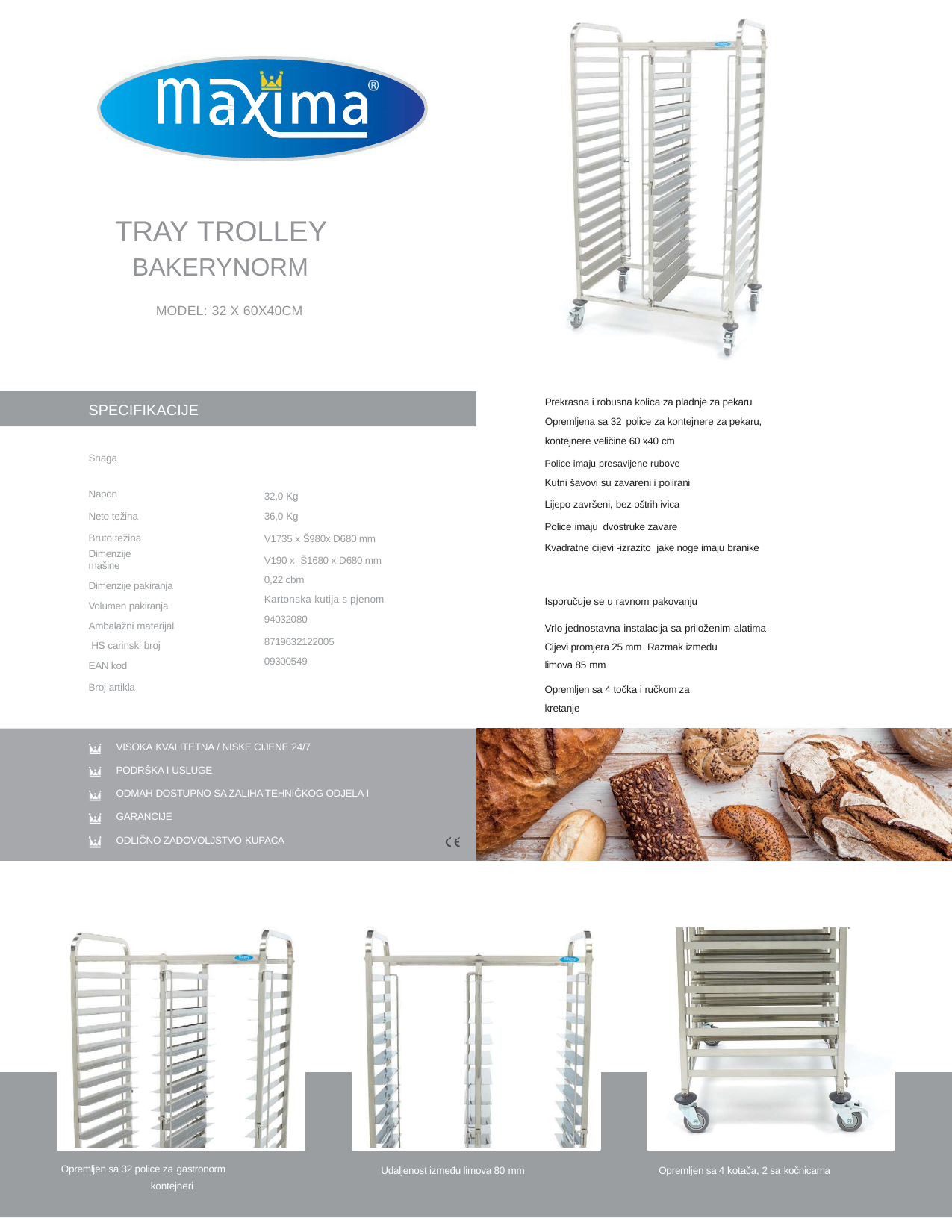

TRAY TROLLEY
BAKERYNORM
MODEL: 32 X 60X40CM

Prekrasna i robusna kolica za pladnje za pekaru
Opremljena sa 32 police za kontejnere za pekaru,
kontejnere veličine 60 x40 cm

SPECIFIKACIJE
Snaga  Napon
Neto težina  Bruto težina
Dimenzije mašine
Dimenzije pakiranja  Volumen pakiranja  Ambalažni materijal  HS carinski broj  EAN kod
Broj artikla
Police imaju presavijene rubove
Kutni šavovi su zavareni i polirani
Lijepo završeni, bez oštrih ivica
Police imaju  dvostruke zavare
Kvadratne cijevi -izrazito  jake noge imaju branike
32,0 Kg
36,0 Kg
V1735 x Š980x D680 mm
V190 x  Š1680 x D680 mm
0,22 cbm
Kartonska kutija s pjenom
94032080
8719632122005
09300549
Isporučuje se u ravnom pakovanju
Vrlo jednostavna instalacija sa priloženim alatima
Cijevi promjera 25 mm  Razmak između limova 85 mm
Opremljen sa 4 točka i ručkom za kretanje

VISOKA KVALITETNA / NISKE CIJENE 24/7
PODRŠKA I USLUGE
ODMAH DOSTUPNO SA ZALIHA TEHNIČKOG ODJELA I  GARANCIJE

ODLIČNO ZADOVOLJSTVO KUPACA

Opremljen sa 32 police za gastronorm
kontejneri
Opremljen sa 4 kotača, 2 sa kočnicama
Udaljenost između limova 80 mm